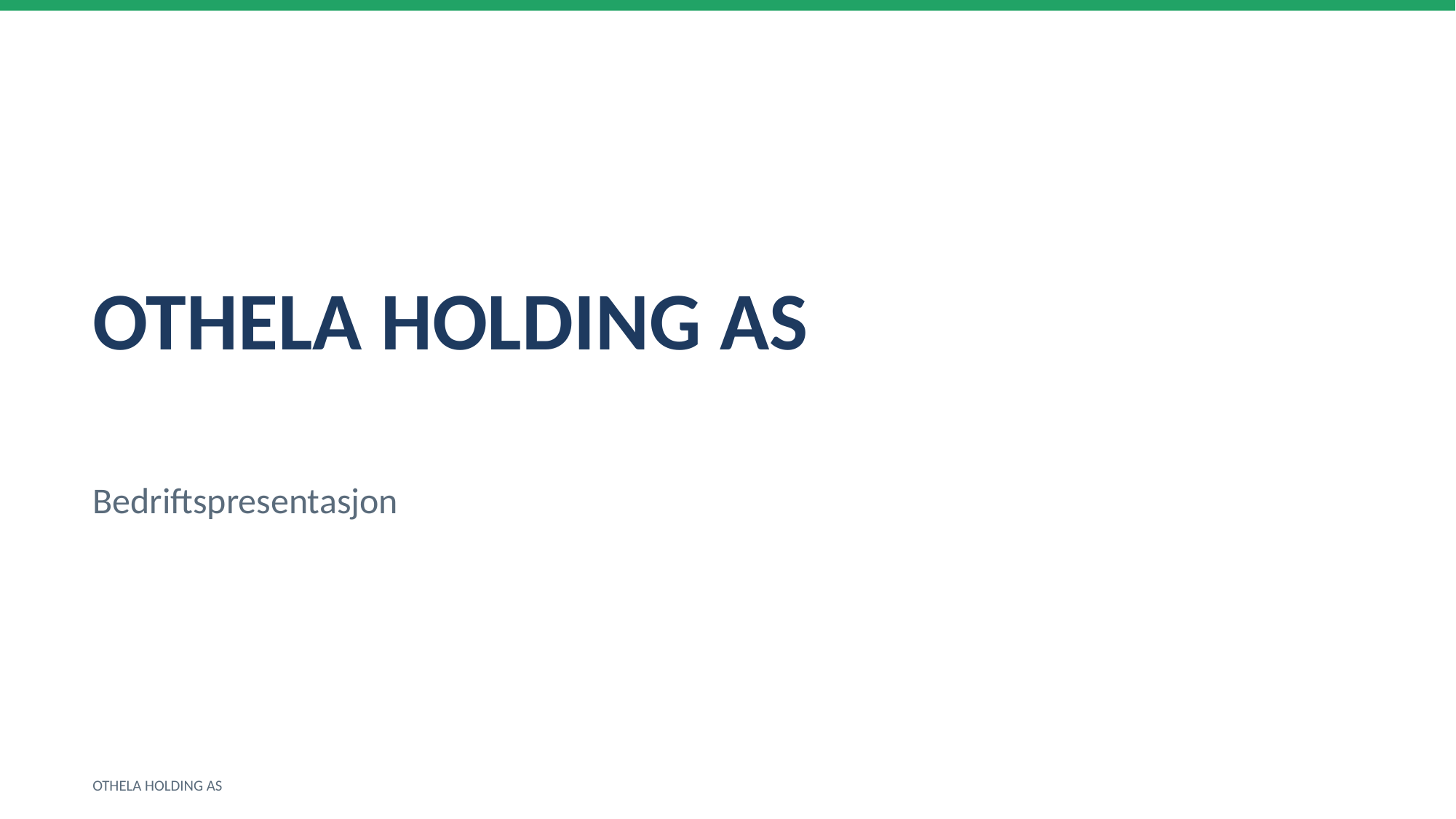

OTHELA HOLDING AS
Bedriftspresentasjon
OTHELA HOLDING AS